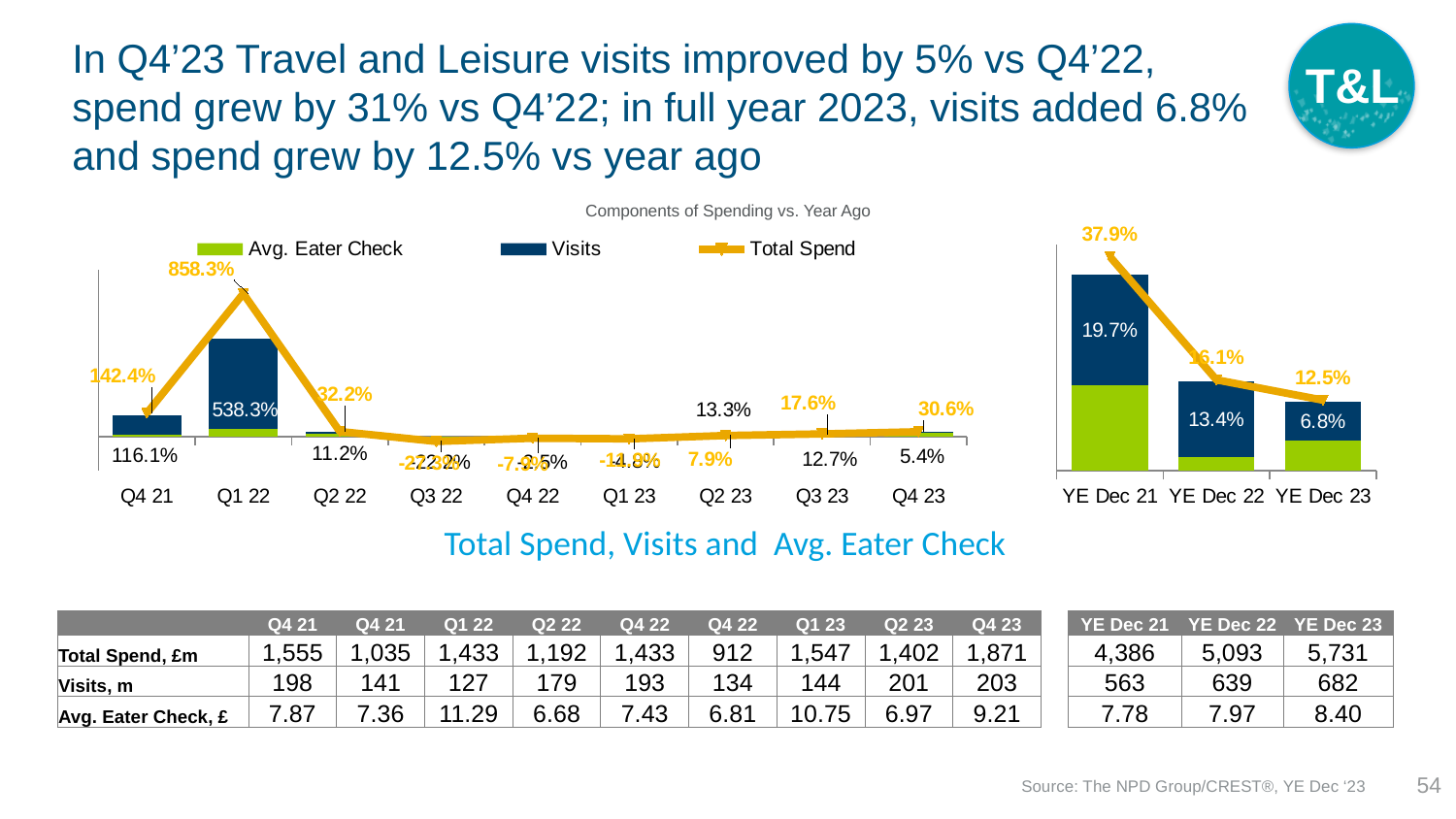

T&L
# In Q4’23 Travel and Leisure visits improved by 5% vs Q4’22, spend grew by 31% vs Q4’22; in full year 2023, visits added 6.8% and spend grew by 12.5% vs year ago

### Chart

| Category | Avg. Eater Check | Visits | Total Spend |
|---|---|---|---|
| YE Dec 21 | 0.151 | 0.197 | 0.379 |
| YE Dec 22 | 0.024 | 0.134 | 0.161 |
| YE Dec 23 | 0.054 | 0.068 | 0.125 |
Components of Spending vs. Year Ago

### Chart

| Category | Avg. Eater Check | Visits | Total Spend |
|---|---|---|---|
| Q4 21 | 0.121 | 1.161 | 1.424 |
| Q1 22 | 0.502 | 5.383 | 8.583 |
| Q2 22 | 0.188 | 0.112 | 0.322 |
| Q3 22 | -0.064 | -0.222 | -0.273 |
| Q4 22 | -0.056 | -0.025 | -0.079 |
| Q1 23 | -0.075 | -0.048 | -0.119 |
| Q2 23 | -0.048 | 0.133 | 0.079 |
| Q3 23 | 0.043 | 0.127 | 0.176 |
| Q4 23 | 0.24 | 0.054 | 0.306 |
Total Spend, Visits and  Avg. Eater Check

|  | Q4 21 | Q4 21 | Q1 22 | Q2 22 | Q4 22 | Q4 22 | Q1 23 | Q2 23 | Q4 23 |  | YE Dec 21 | YE Dec 22 | YE Dec 23 |
| --- | --- | --- | --- | --- | --- | --- | --- | --- | --- | --- | --- | --- | --- |
| Total Spend, £m | 1,555 | 1,035 | 1,433 | 1,192 | 1,433 | 912 | 1,547 | 1,402 | 1,871 |  | 4,386 | 5,093 | 5,731 |
| Visits, m | 198 | 141 | 127 | 179 | 193 | 134 | 144 | 201 | 203 |  | 563 | 639 | 682 |
| Avg. Eater Check, £ | 7.87 | 7.36 | 11.29 | 6.68 | 7.43 | 6.81 | 10.75 | 6.97 | 9.21 |  | 7.78 | 7.97 | 8.40 |
54
Source: The NPD Group/CREST®, YE Dec ‘23
77
slide 4